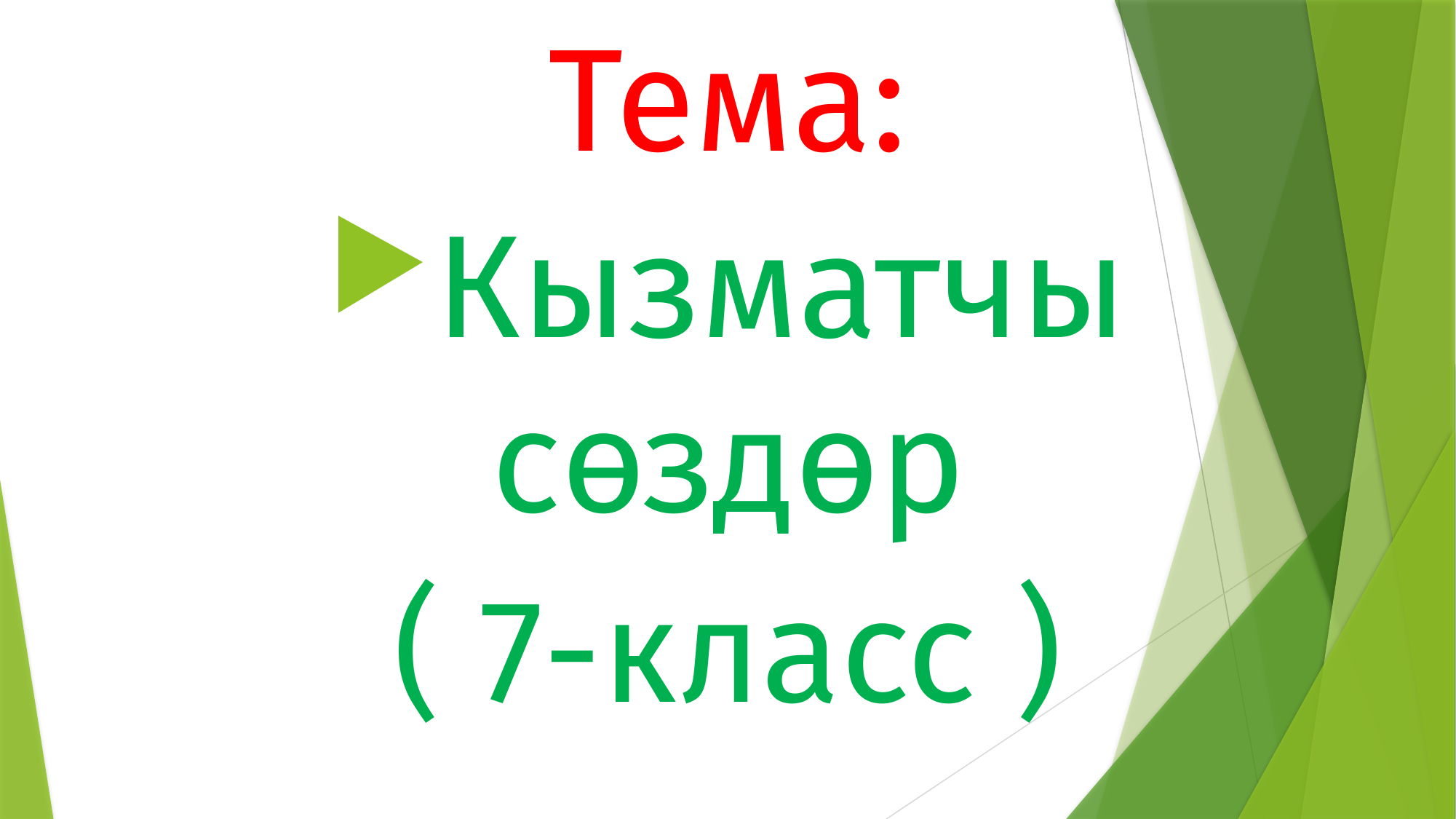

# Тема:
Кызматчы сөздөр
( 7-класс )